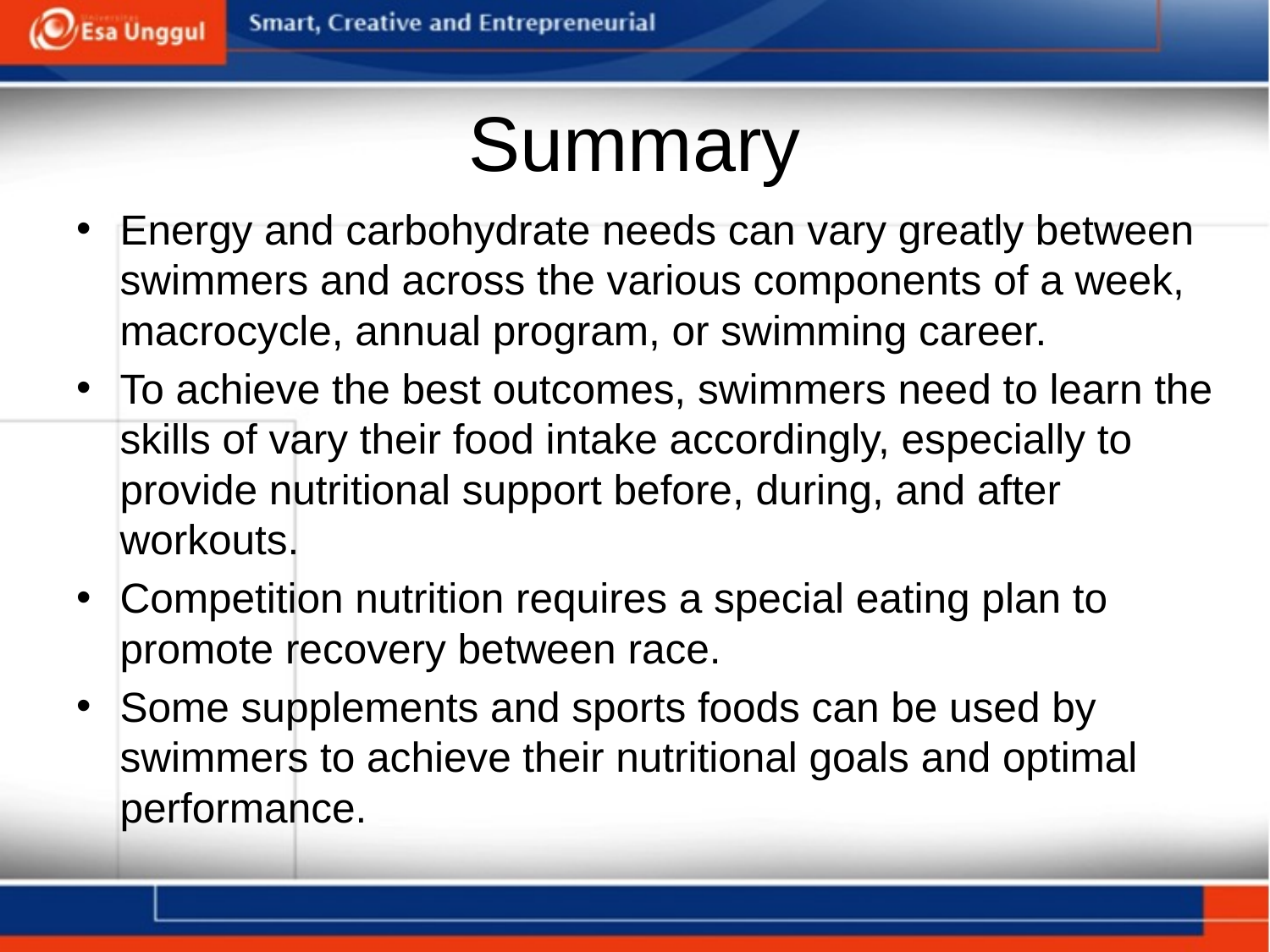

# Summary
Energy and carbohydrate needs can vary greatly between swimmers and across the various components of a week, macrocycle, annual program, or swimming career.
To achieve the best outcomes, swimmers need to learn the skills of vary their food intake accordingly, especially to provide nutritional support before, during, and after workouts.
Competition nutrition requires a special eating plan to promote recovery between race.
Some supplements and sports foods can be used by swimmers to achieve their nutritional goals and optimal performance.